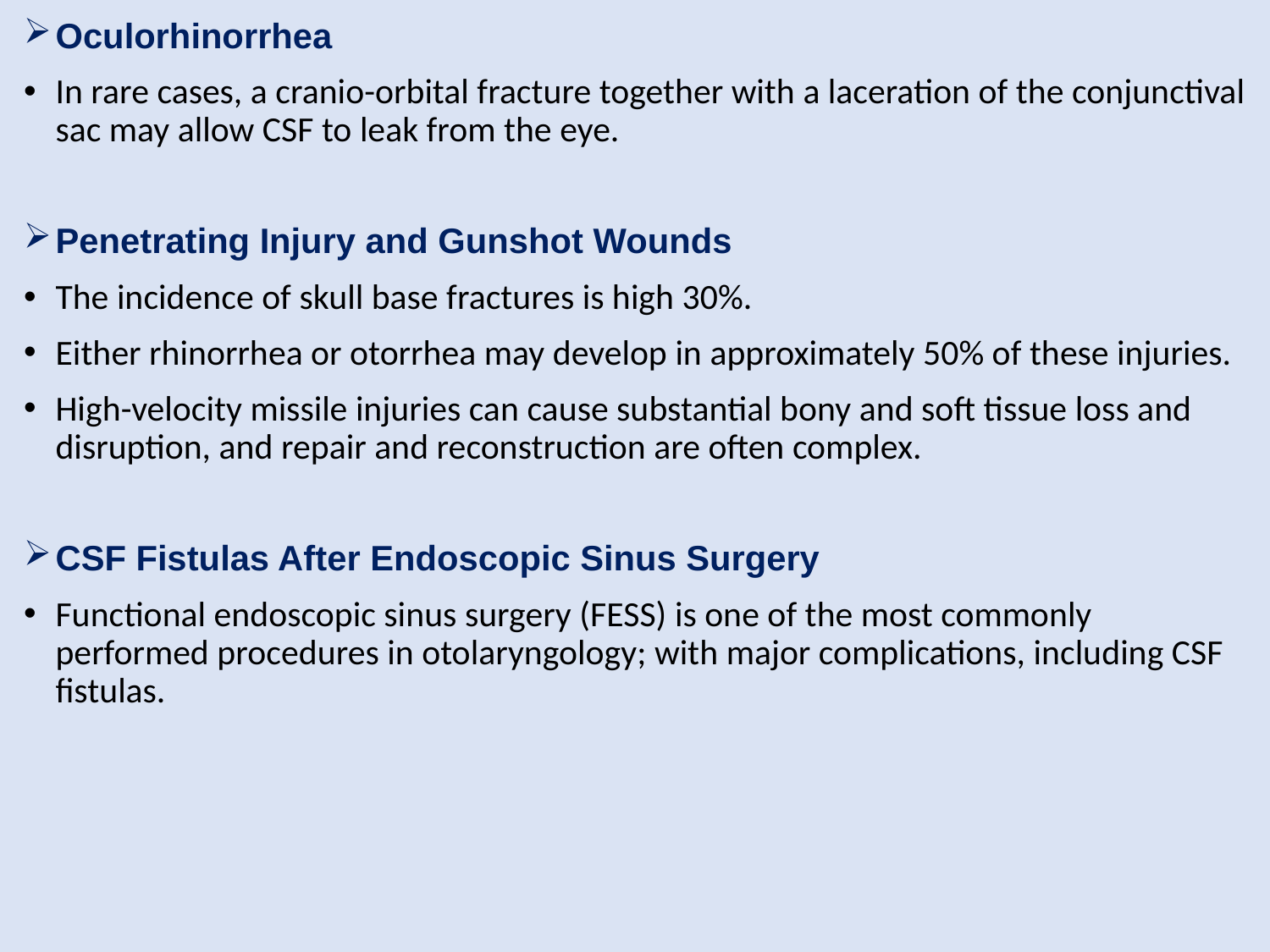

Oculorhinorrhea
In rare cases, a cranio-orbital fracture together with a laceration of the conjunctival sac may allow CSF to leak from the eye.

Penetrating Injury and Gunshot Wounds
The incidence of skull base fractures is high 30%.
Either rhinorrhea or otorrhea may develop in approximately 50% of these injuries.
High-velocity missile injuries can cause substantial bony and soft tissue loss and disruption, and repair and reconstruction are often complex.

CSF Fistulas After Endoscopic Sinus Surgery
Functional endoscopic sinus surgery (FESS) is one of the most commonly performed procedures in otolaryngology; with major complications, including CSF fistulas.